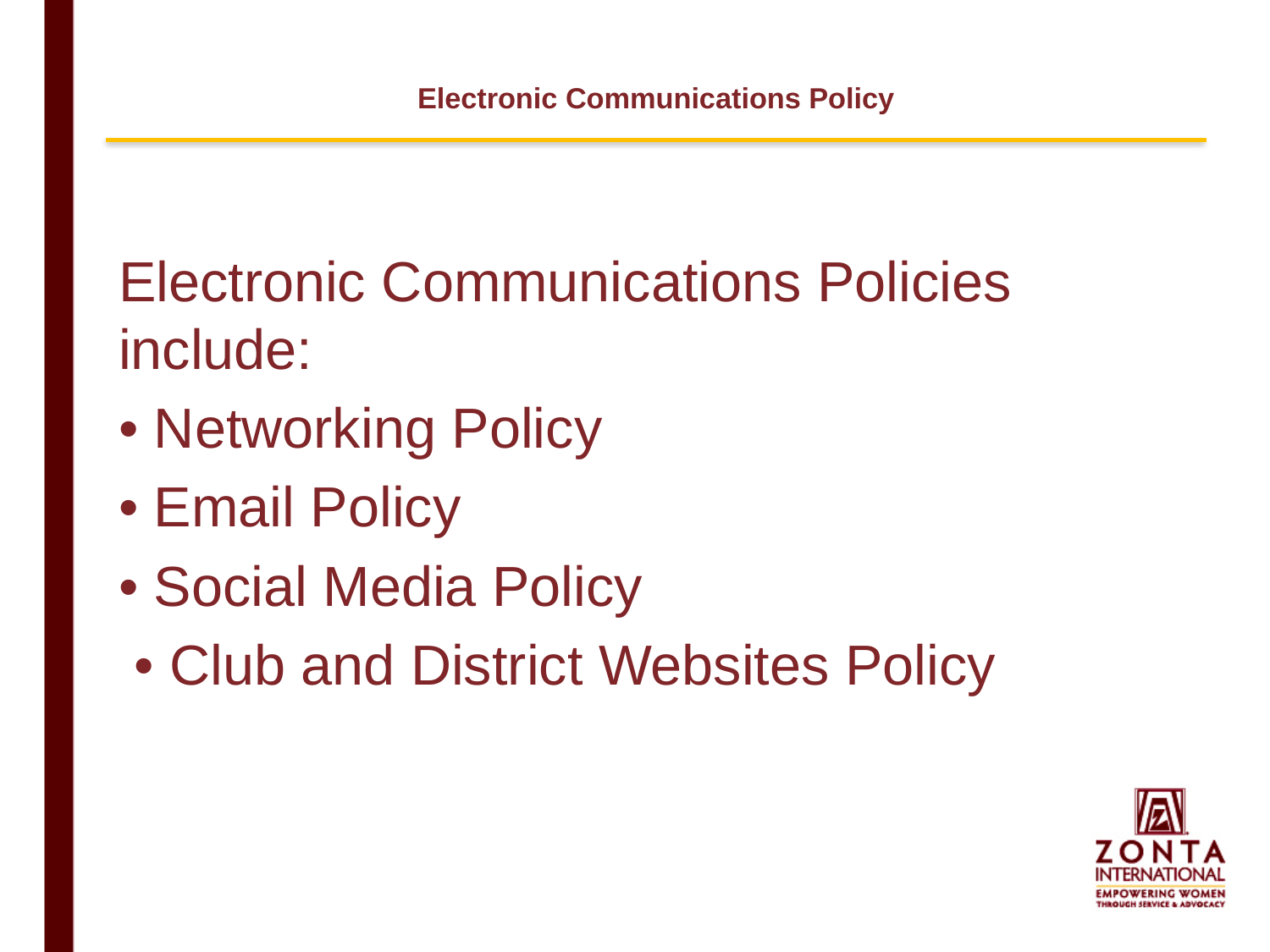

# Electronic Communications Policy

Electronic Communications Policies include:
• Networking Policy
• Email Policy
• Social Media Policy
 • Club and District Websites Policy